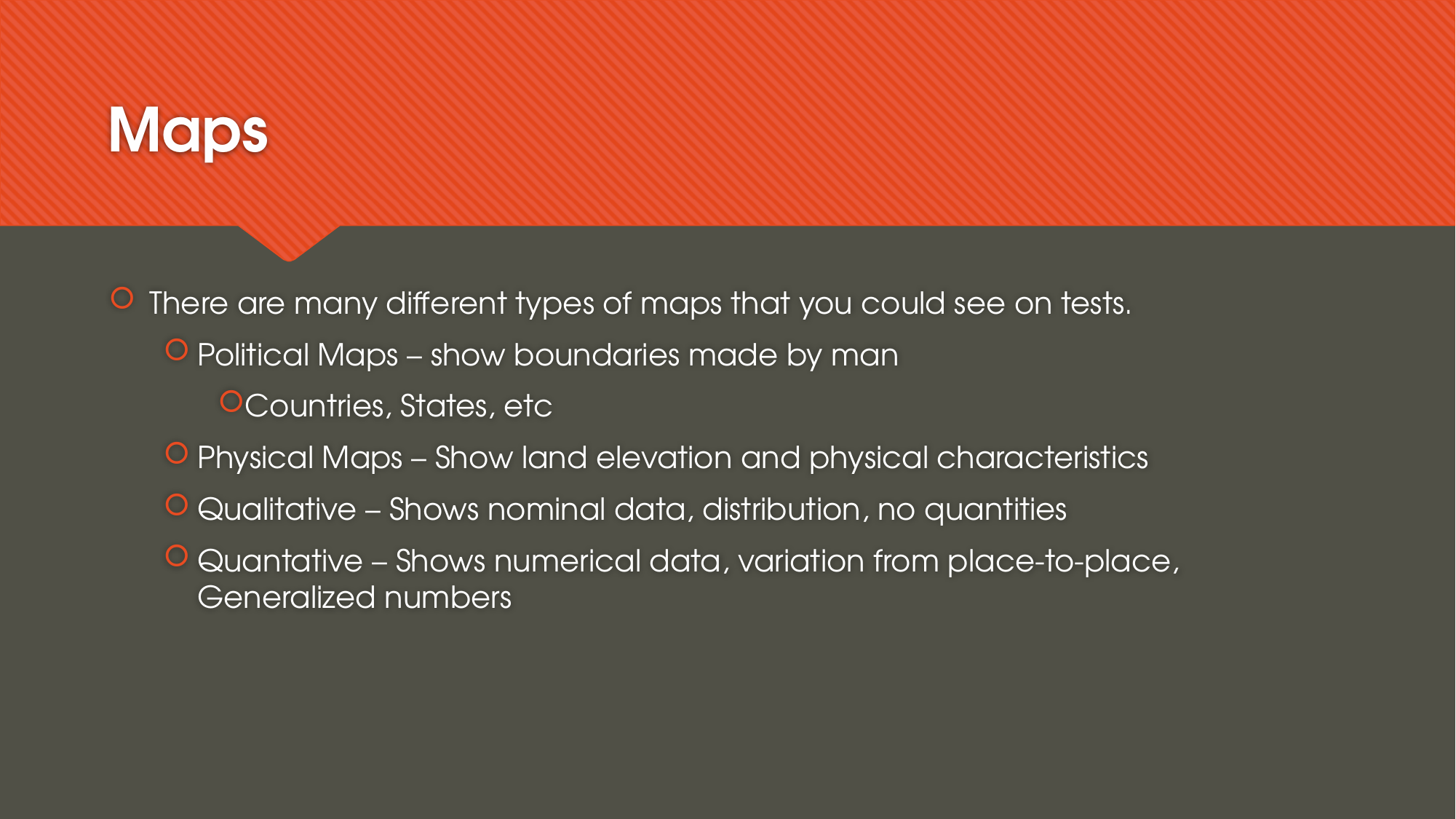

# Maps
There are many different types of maps that you could see on tests.
Political Maps – show boundaries made by man
Countries, States, etc
Physical Maps – Show land elevation and physical characteristics
Qualitative – Shows nominal data, distribution, no quantities
Quantative – Shows numerical data, variation from place-to-place, Generalized numbers